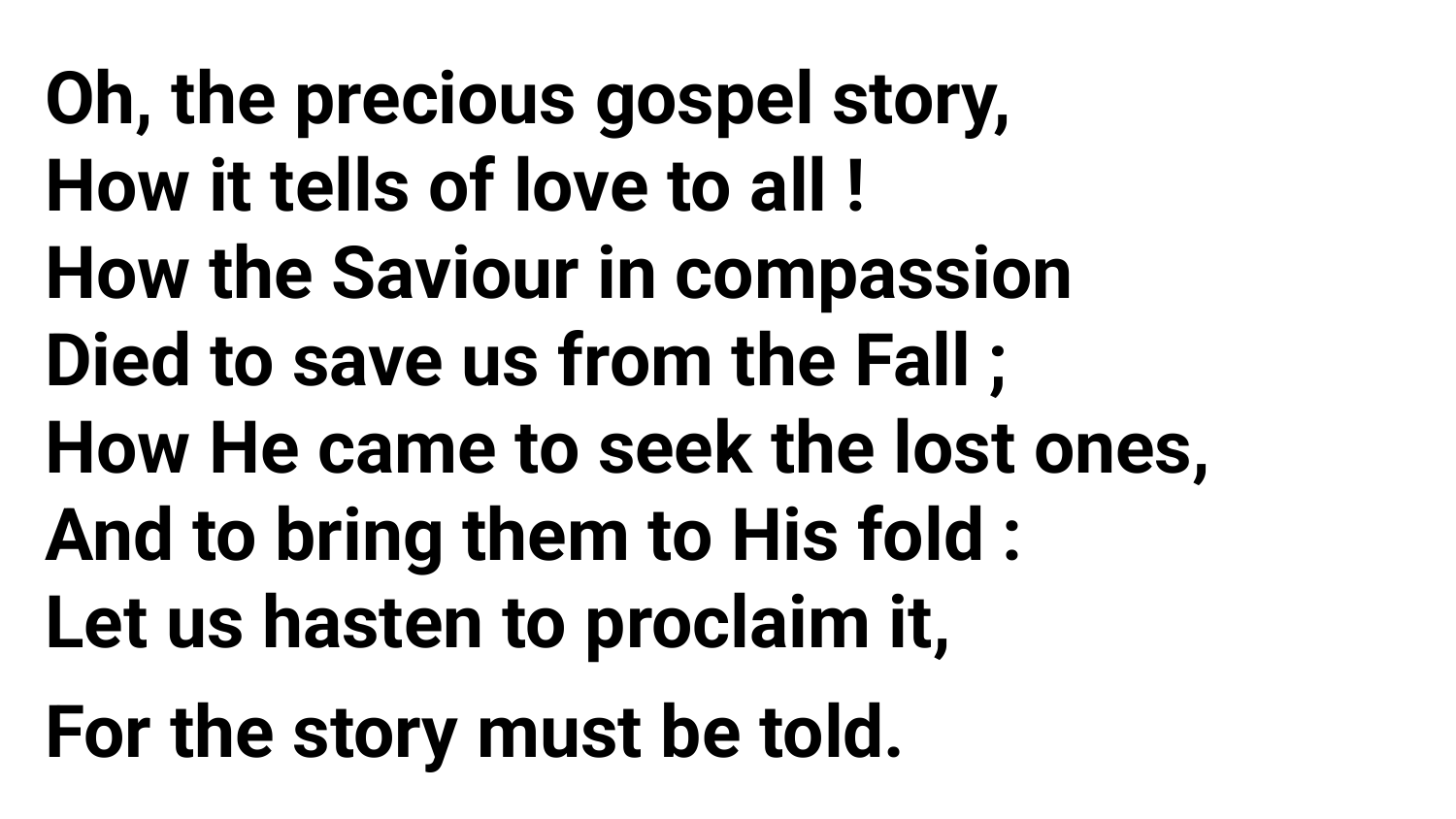

Oh, the precious gospel story,
How it tells of love to all !
How the Saviour in compassion
Died to save us from the Fall ;
How He came to seek the lost ones,
And to bring them to His fold :
Let us hasten to proclaim it,
For the story must be told.